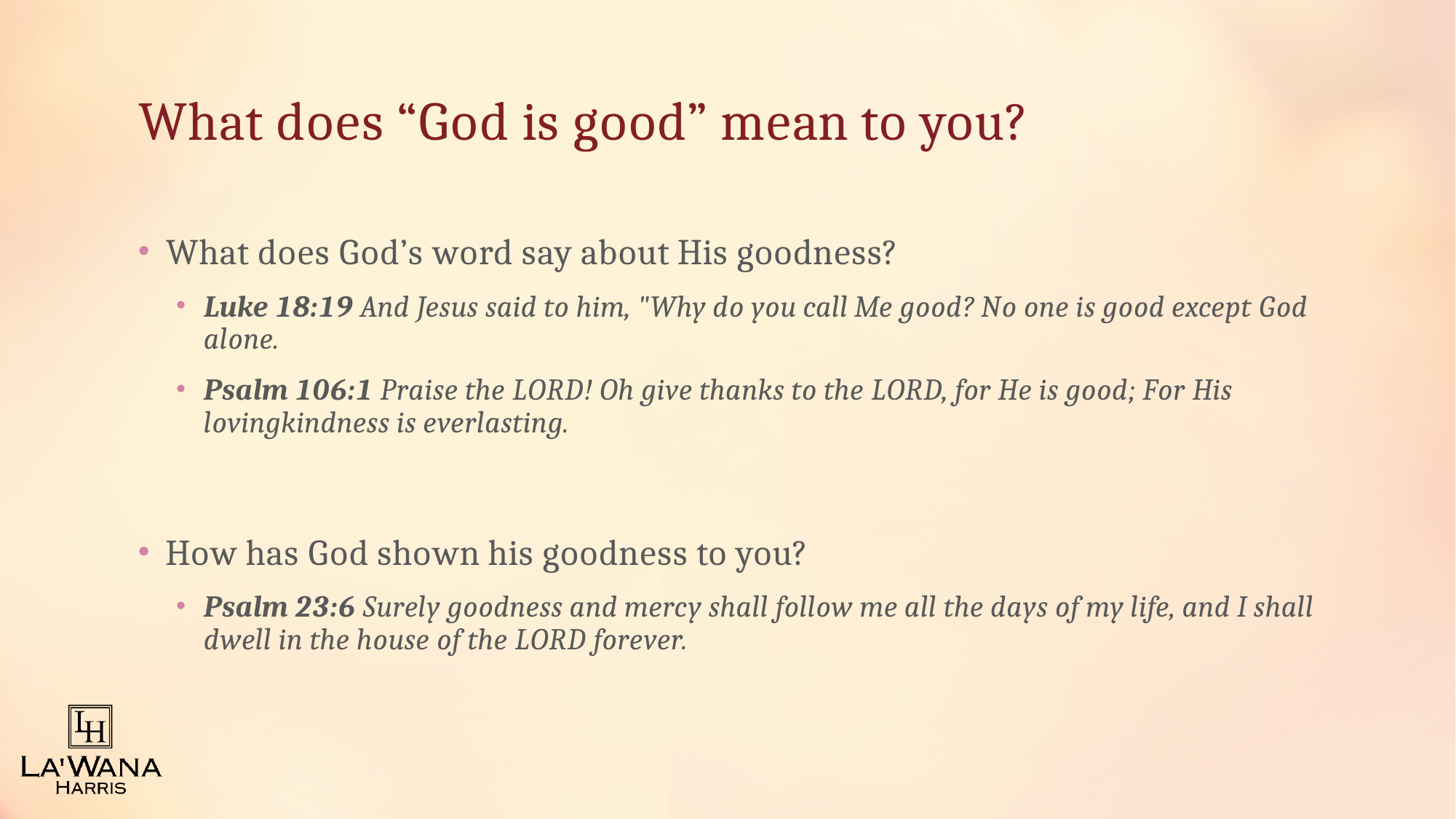

# What does “God is good” mean to you?
What does God’s word say about His goodness?
Luke 18:19 And Jesus said to him, "Why do you call Me good? No one is good except God alone.
Psalm 106:1 Praise the LORD! Oh give thanks to the LORD, for He is good; For His lovingkindness is everlasting.

How has God shown his goodness to you?
Psalm 23:6 Surely goodness and mercy shall follow me all the days of my life, and I shall dwell in the house of the LORD forever.